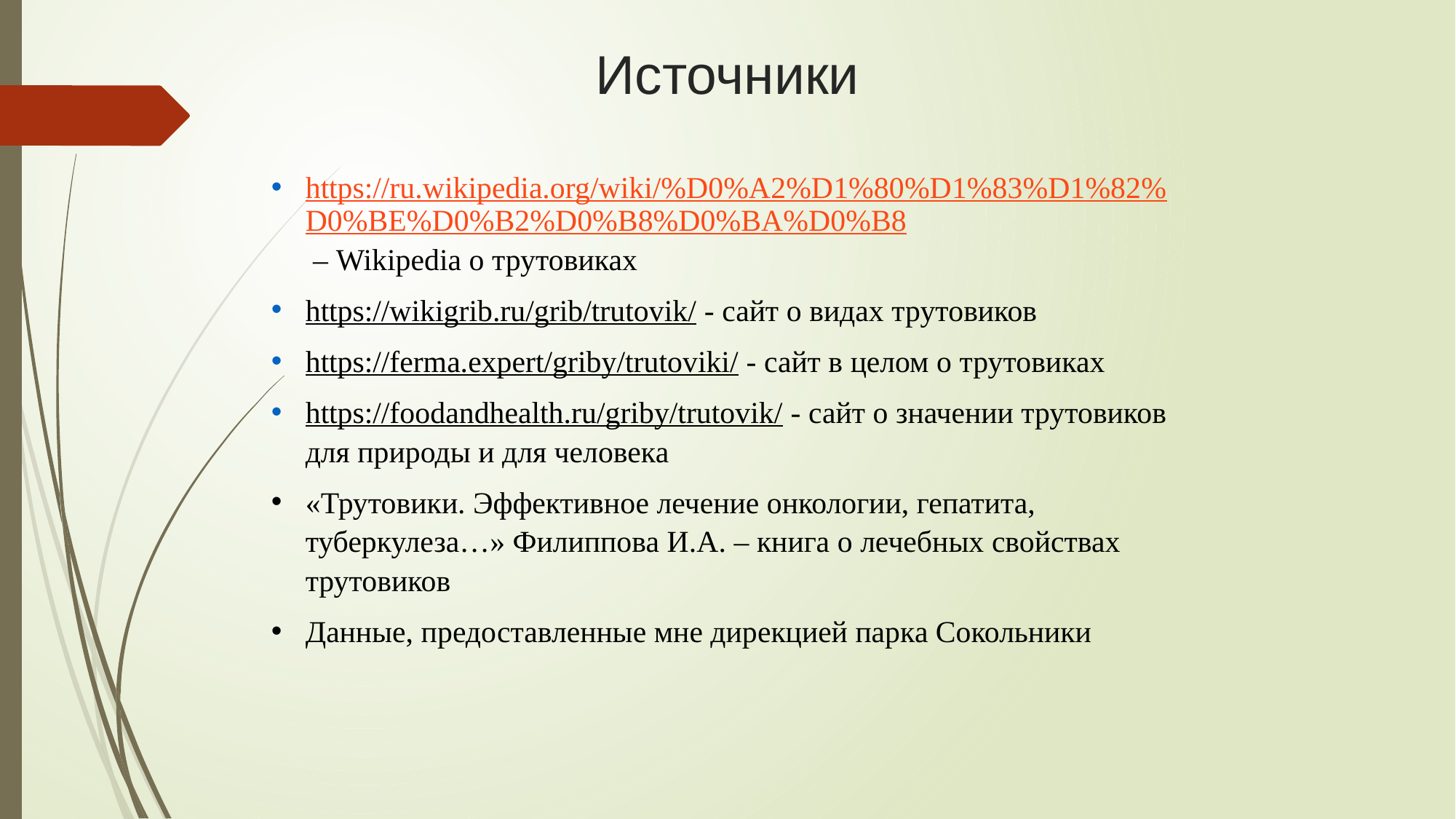

# Источники
https://ru.wikipedia.org/wiki/%D0%A2%D1%80%D1%83%D1%82%D0%BE%D0%B2%D0%B8%D0%BA%D0%B8 – Wikipedia о трутовиках
https://wikigrib.ru/grib/trutovik/ - сайт о видах трутовиков
https://ferma.expert/griby/trutoviki/ - сайт в целом о трутовиках
https://foodandhealth.ru/griby/trutovik/ - сайт о значении трутовиков для природы и для человека
«Трутовики. Эффективное лечение онкологии, гепатита, туберкулеза…» Филиппова И.А. – книга о лечебных свойствах трутовиков
Данные, предоставленные мне дирекцией парка Сокольники